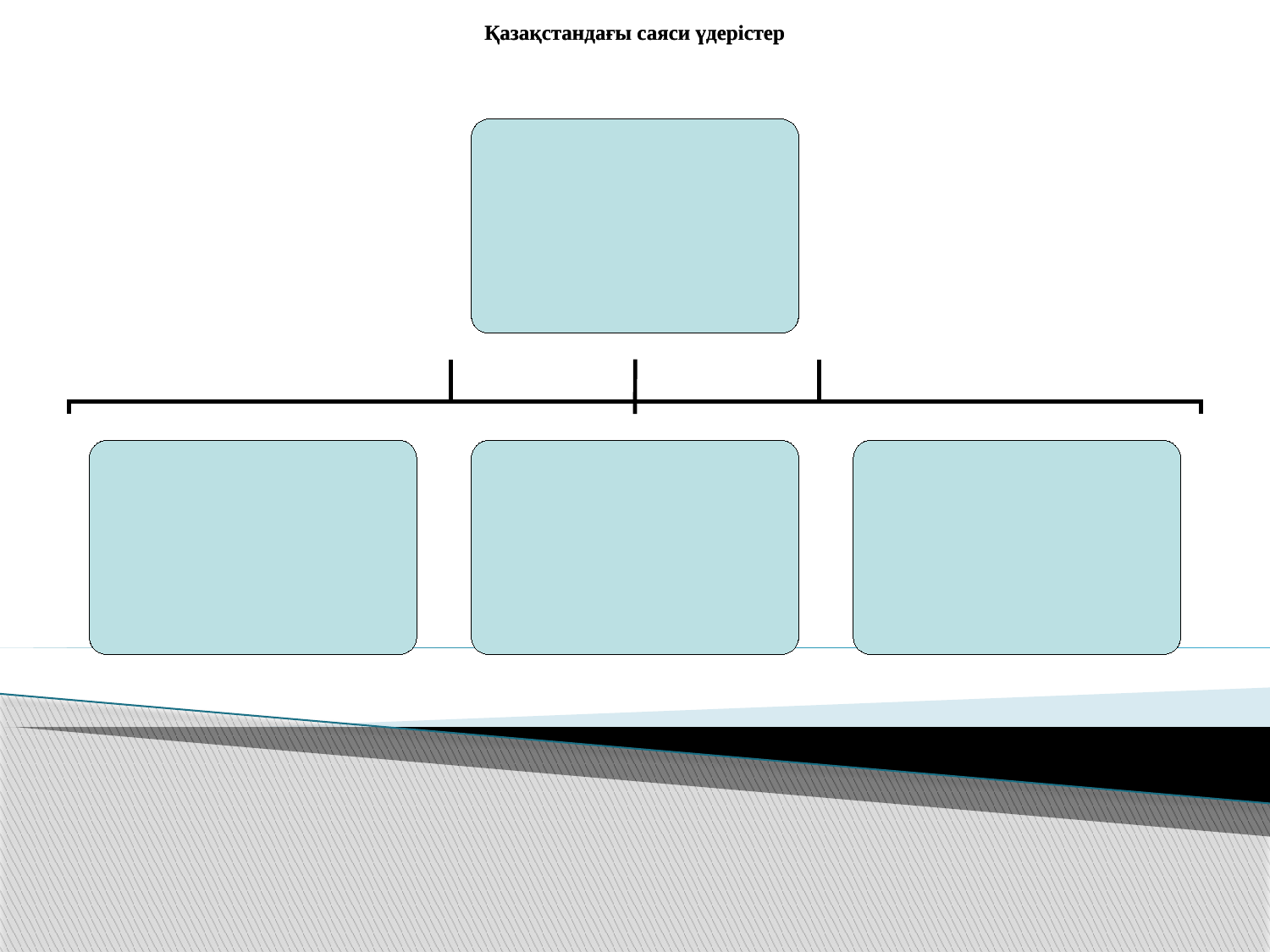

Қазақстандағы саяси үдерістер
Қазақстандағы саяси үдерістер
#